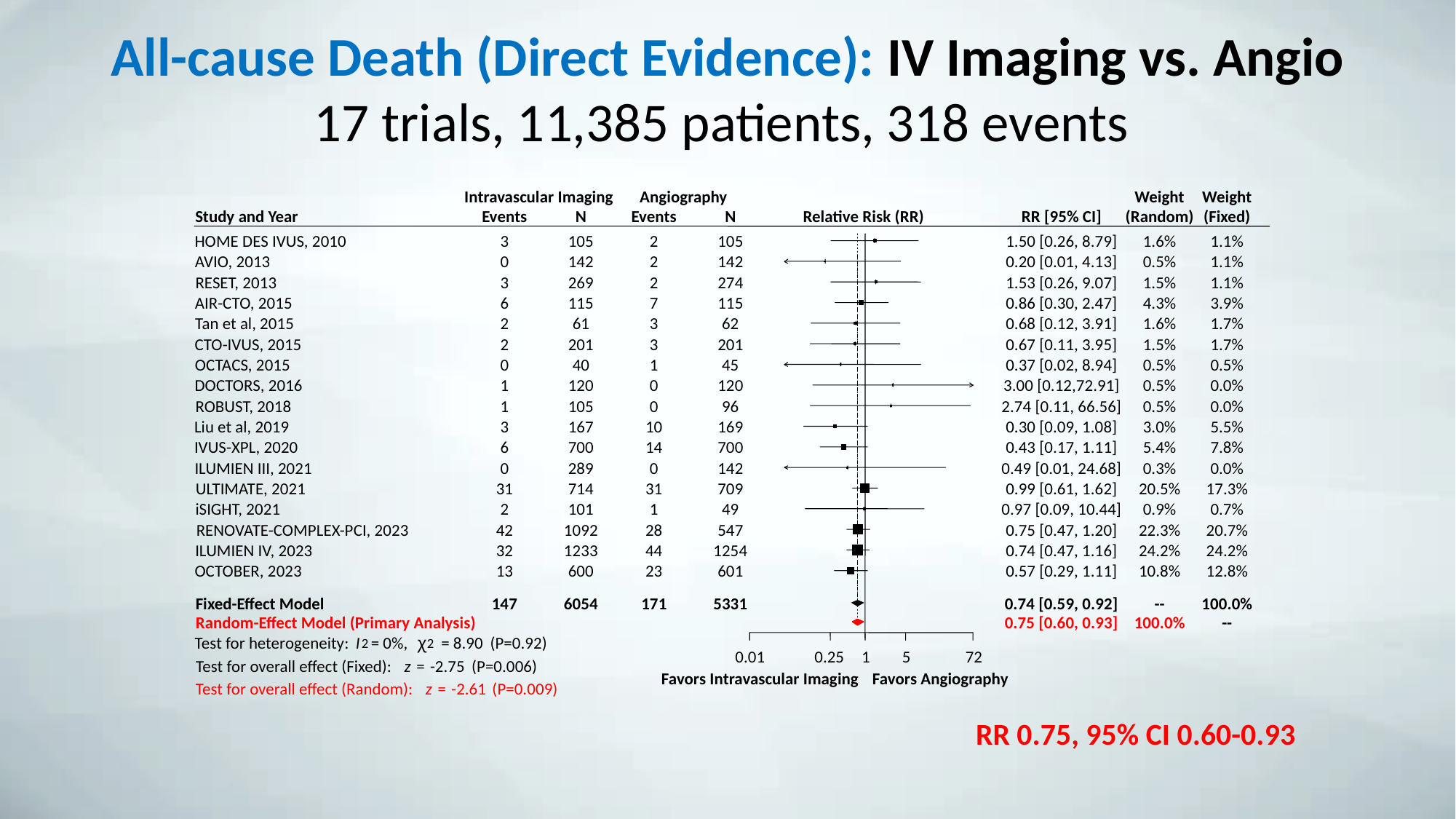

# All-cause Death (Direct Evidence): IV Imaging vs. Angio 17 trials, 11,385 patients, 318 events
Intravascular Imaging
Angiography
Weight
Weight
Study and Year
Events
N
Events
N
Relative Risk (RR)
RR [95% CI]
(Random)
(Fixed)

HOME DES IVUS, 2010
3
105
2
105
1.50 [0.26, 8.79]
1.6%
1.1%

AVIO, 2013
0
142
2
142
0.20 [0.01, 4.13]
0.5%
1.1%

RESET, 2013
3
269
2
274
1.53 [0.26, 9.07]
1.5%
1.1%

AIR-CTO, 2015
6
115
7
115
0.86 [0.30, 2.47]
4.3%
3.9%

Tan et al, 2015
2
61
3
62
0.68 [0.12, 3.91]
1.6%
1.7%

CTO-IVUS, 2015
2
201
3
201
0.67 [0.11, 3.95]
1.5%
1.7%

OCTACS, 2015
0
40
1
45
0.37 [0.02, 8.94]
0.5%
0.5%

DOCTORS, 2016
1
120
0
120
3.00 [0.12,72.91]
0.5%
0.0%

ROBUST, 2018
1
105
0
96
2.74 [0.11, 66.56]
0.5%
0.0%

Liu et al, 2019
3
167
10
169
0.30 [0.09, 1.08]
3.0%
5.5%

IVUS-XPL, 2020
6
700
14
700
0.43 [0.17, 1.11]
5.4%
7.8%

ILUMIEN III, 2021
0
289
0
142
0.49 [0.01, 24.68]
0.3%
0.0%

ULTIMATE, 2021
31
714
31
709
0.99 [0.61, 1.62]
20.5%
17.3%

iSIGHT, 2021
2
101
1
49
0.97 [0.09, 10.44]
0.9%
0.7%

RENOVATE-COMPLEX-PCI, 2023
42
1092
28
547
0.75 [0.47, 1.20]
22.3%
20.7%

ILUMIEN IV, 2023
32
1233
44
1254
0.74 [0.47, 1.16]
24.2%
24.2%

OCTOBER, 2023
13
600
23
601
0.57 [0.29, 1.11]
10.8%
12.8%

Fixed-Effect Model
147
6054
171
5331
0.74 [0.59, 0.92]
--
100.0%

Random-Effect Model (Primary Analysis)
0.75 [0.60, 0.93]
100.0%
--

Test for heterogeneity:
I
 = 0%,
ꭓ
 = 8.90
 (P=0.92)
2
2
Test for overall effect (Fixed):
z
 =
-2.75

 (P=0.006)
Test for overall effect (Random):
z
 =
-2.61
 (P=0.009)

0.01
0.25
1
5
72
Favors Intravascular Imaging
Favors Angiography
RR 0.75, 95% CI 0.60-0.93